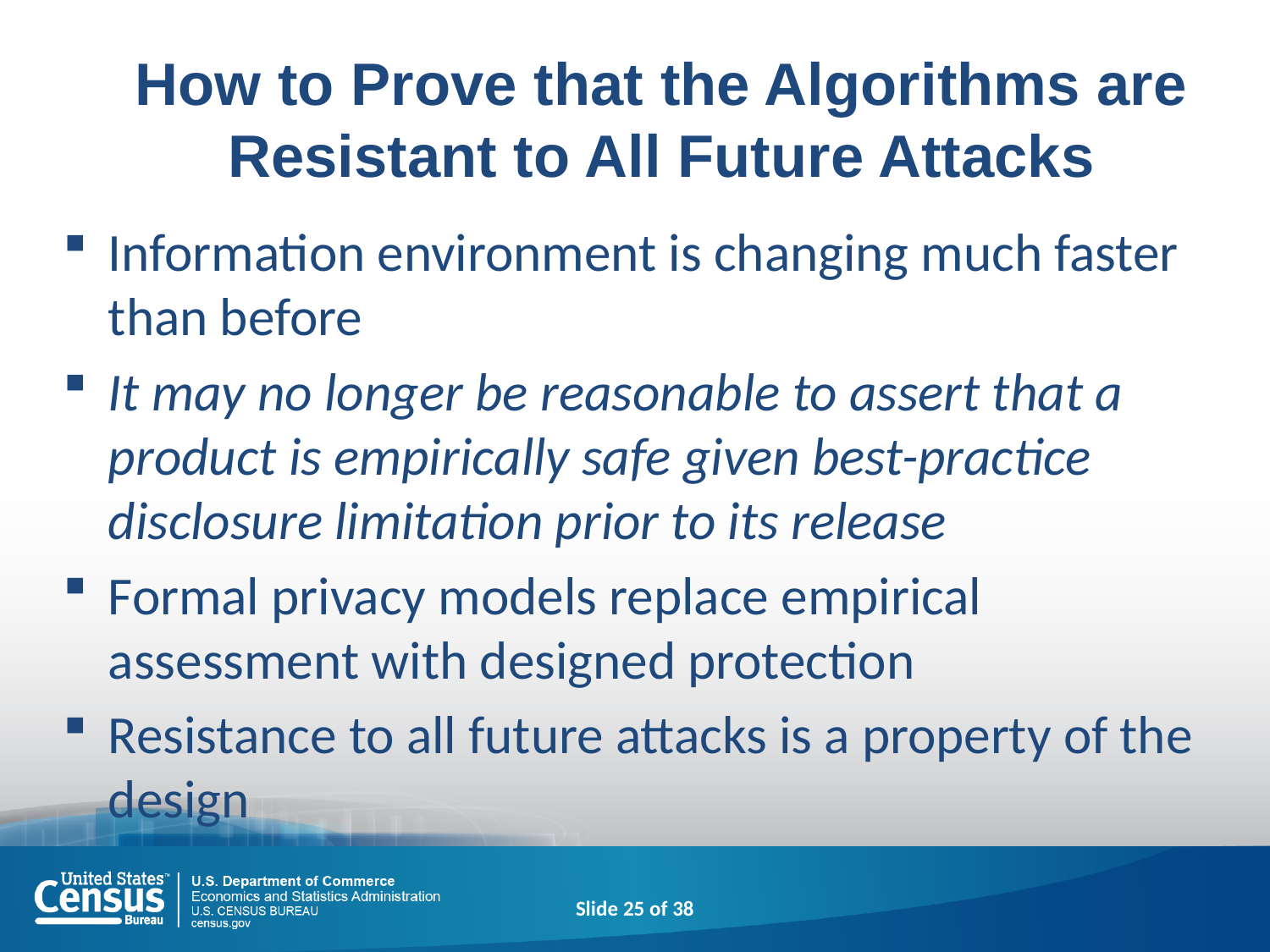

# How to Prove that the Algorithms are Resistant to All Future Attacks
Information environment is changing much faster than before
It may no longer be reasonable to assert that a product is empirically safe given best-practice disclosure limitation prior to its release
Formal privacy models replace empirical assessment with designed protection
Resistance to all future attacks is a property of the design

Slide 25 of 38